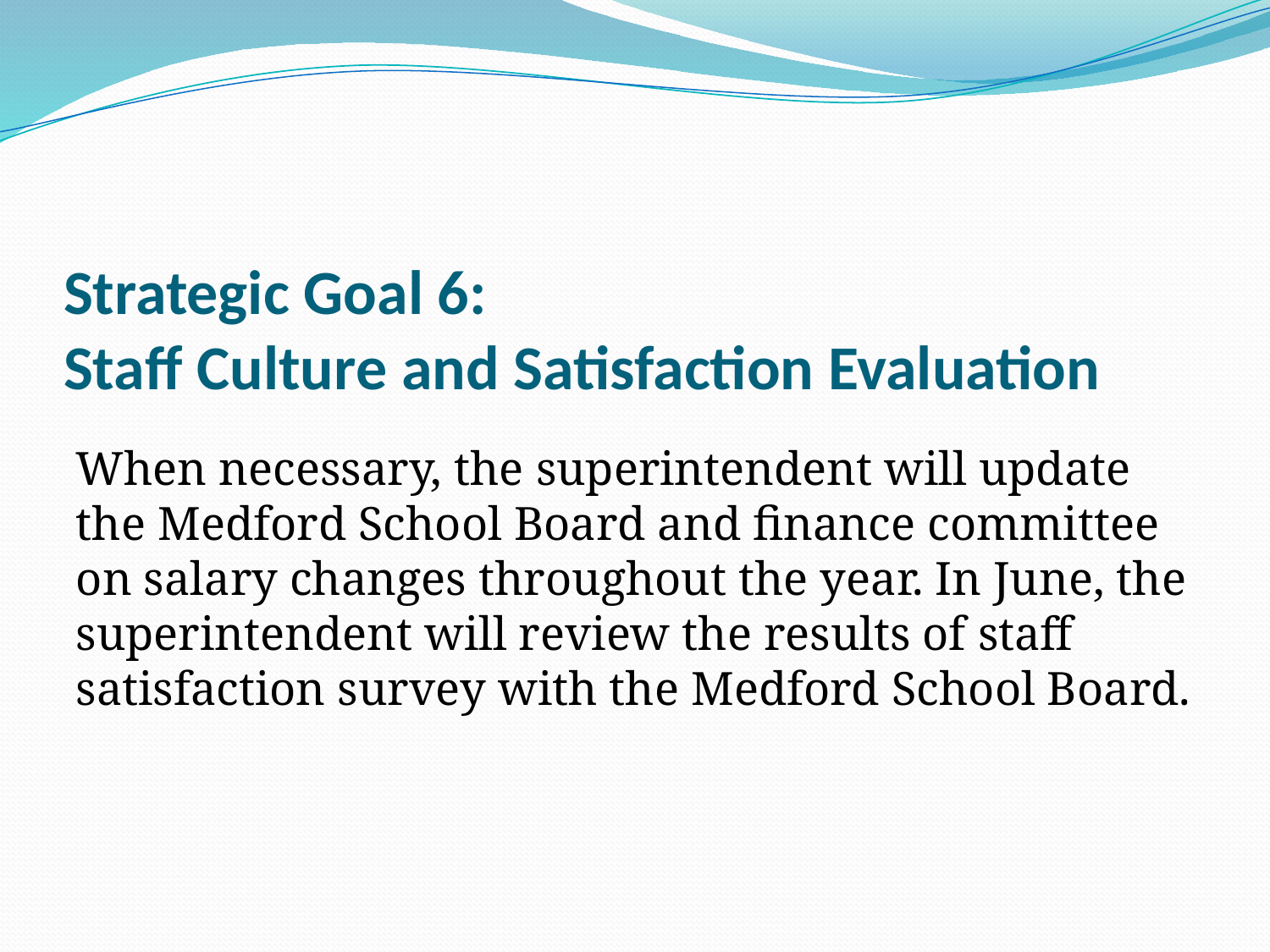

# Strategic Goal 6: Staff Culture and Satisfaction Evaluation
When necessary, the superintendent will update the Medford School Board and finance committee on salary changes throughout the year. In June, the superintendent will review the results of staff satisfaction survey with the Medford School Board.